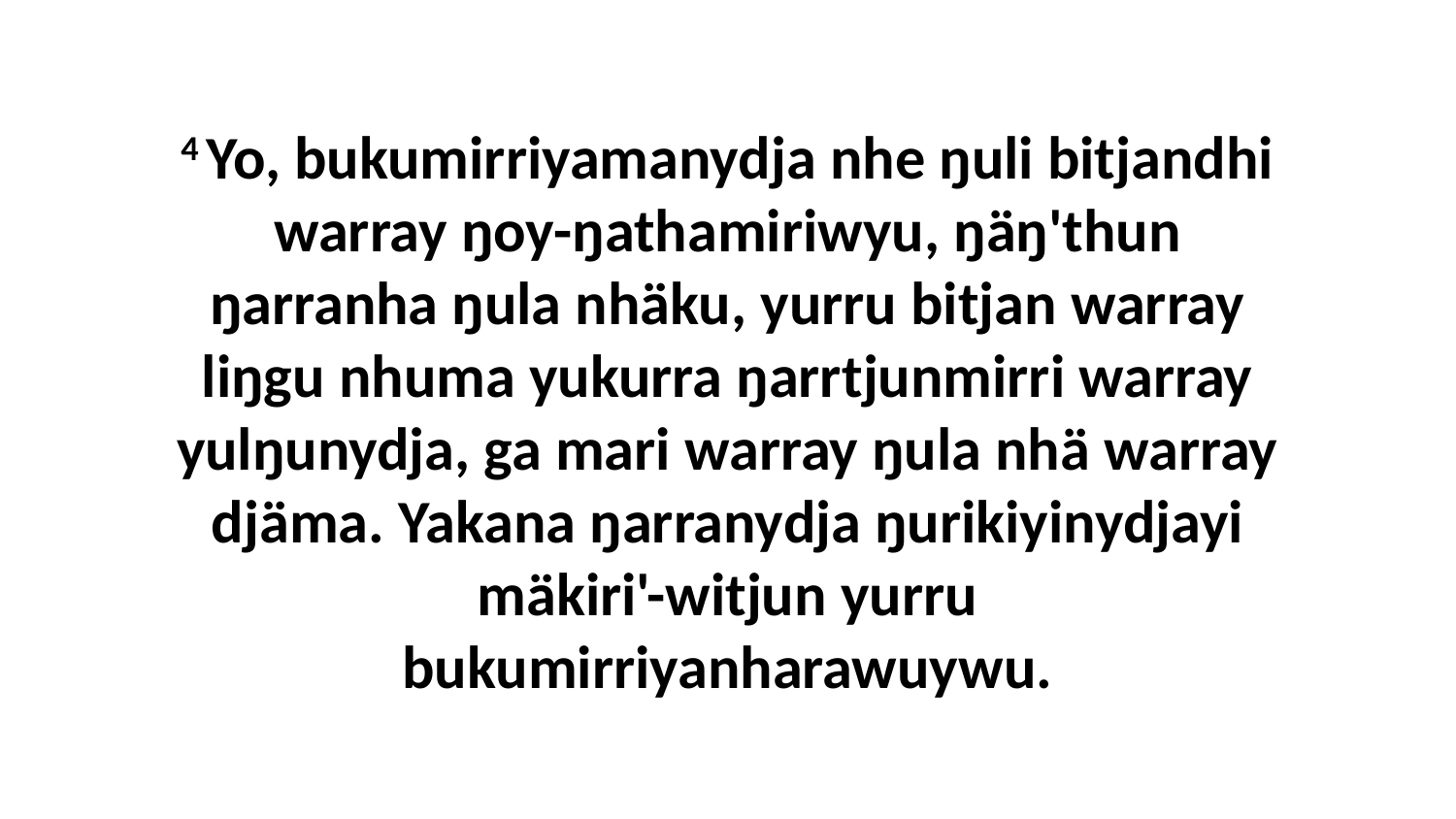

4 Yo, bukumirriyamanydja nhe ŋuli bitjandhi warray ŋoy-ŋathamiriwyu, ŋäŋ'thun ŋarranha ŋula nhäku, yurru bitjan warray liŋgu nhuma yukurra ŋarrtjunmirri warray yulŋunydja, ga mari warray ŋula nhä warray djäma. Yakana ŋarranydja ŋurikiyinydjayi mäkiri'-witjun yurru bukumirriyanharawuywu.